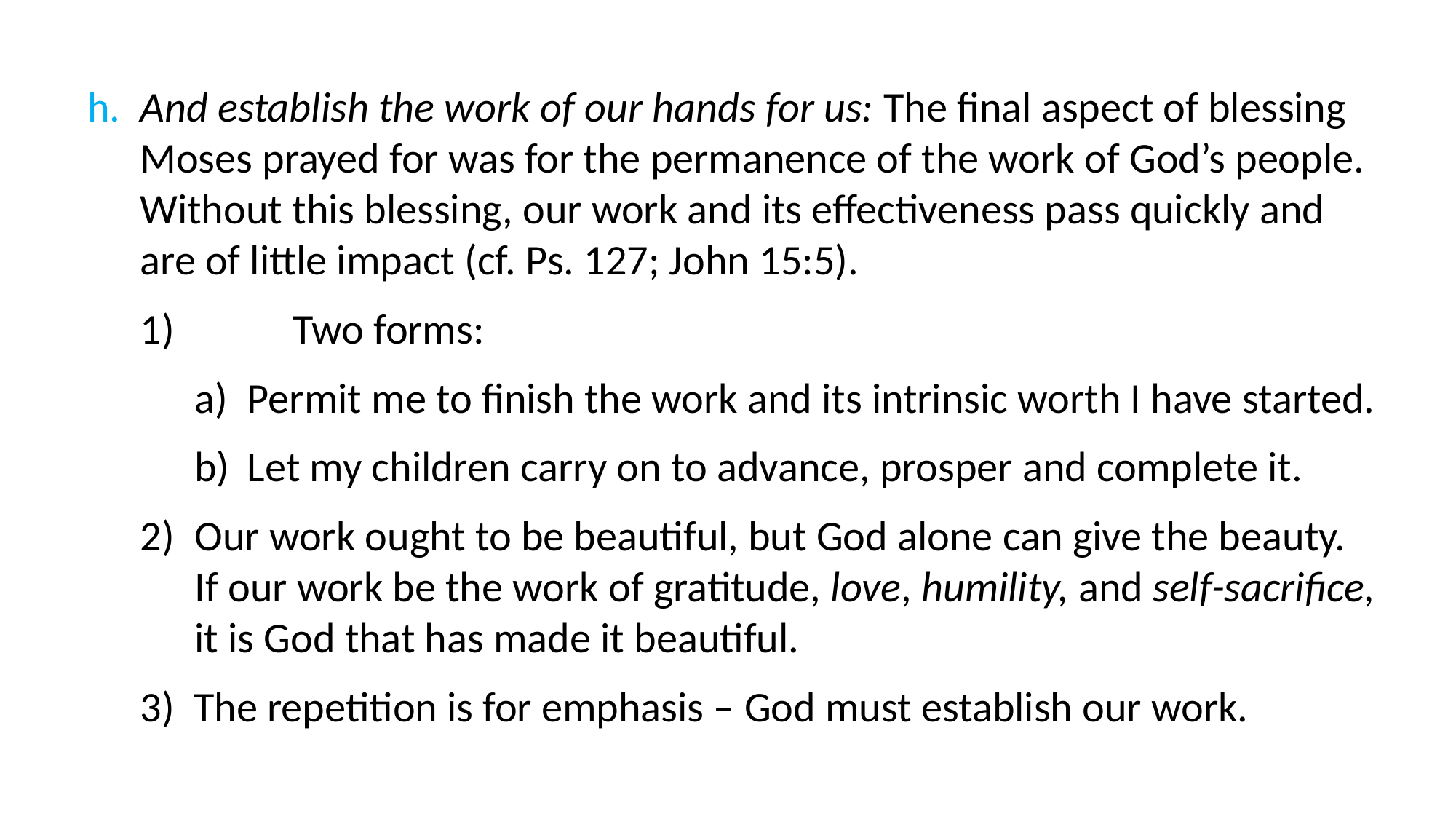

h. 	And establish the work of our hands for us: The final aspect of blessing Moses prayed for was for the permanence of the work of God’s people. Without this blessing, our work and its effectiveness pass quickly and are of little impact (cf. Ps. 127; John 15:5).
1) 	Two forms:
a) 	Permit me to finish the work and its intrinsic worth I have started.
b) 	Let my children carry on to advance, prosper and complete it.
2) 	Our work ought to be beautiful, but God alone can give the beauty. If our work be the work of gratitude, love, humility, and self-sacrifice, it is God that has made it beautiful.
3)  The repetition is for emphasis – God must establish our work.